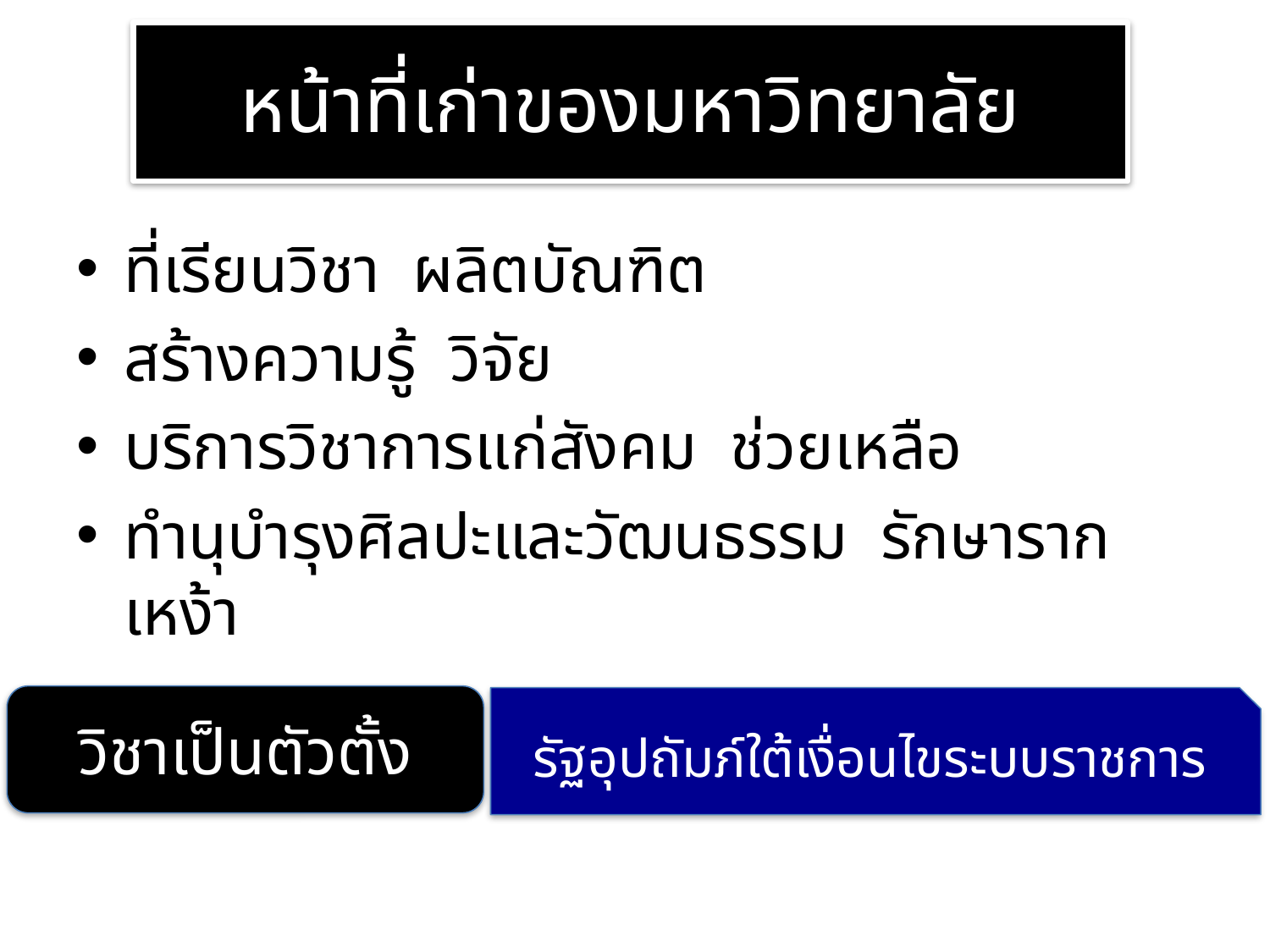

# หน้าที่เก่าของมหาวิทยาลัย
ที่เรียนวิชา  ผลิตบัณฑิต
สร้างความรู้  วิจัย
บริการวิชาการแก่สังคม  ช่วยเหลือ
ทำนุบำรุงศิลปะและวัฒนธรรม  รักษารากเหง้า
วิชาเป็นตัวตั้ง
รัฐอุปถัมภ์ใต้เงื่อนไขระบบราชการ